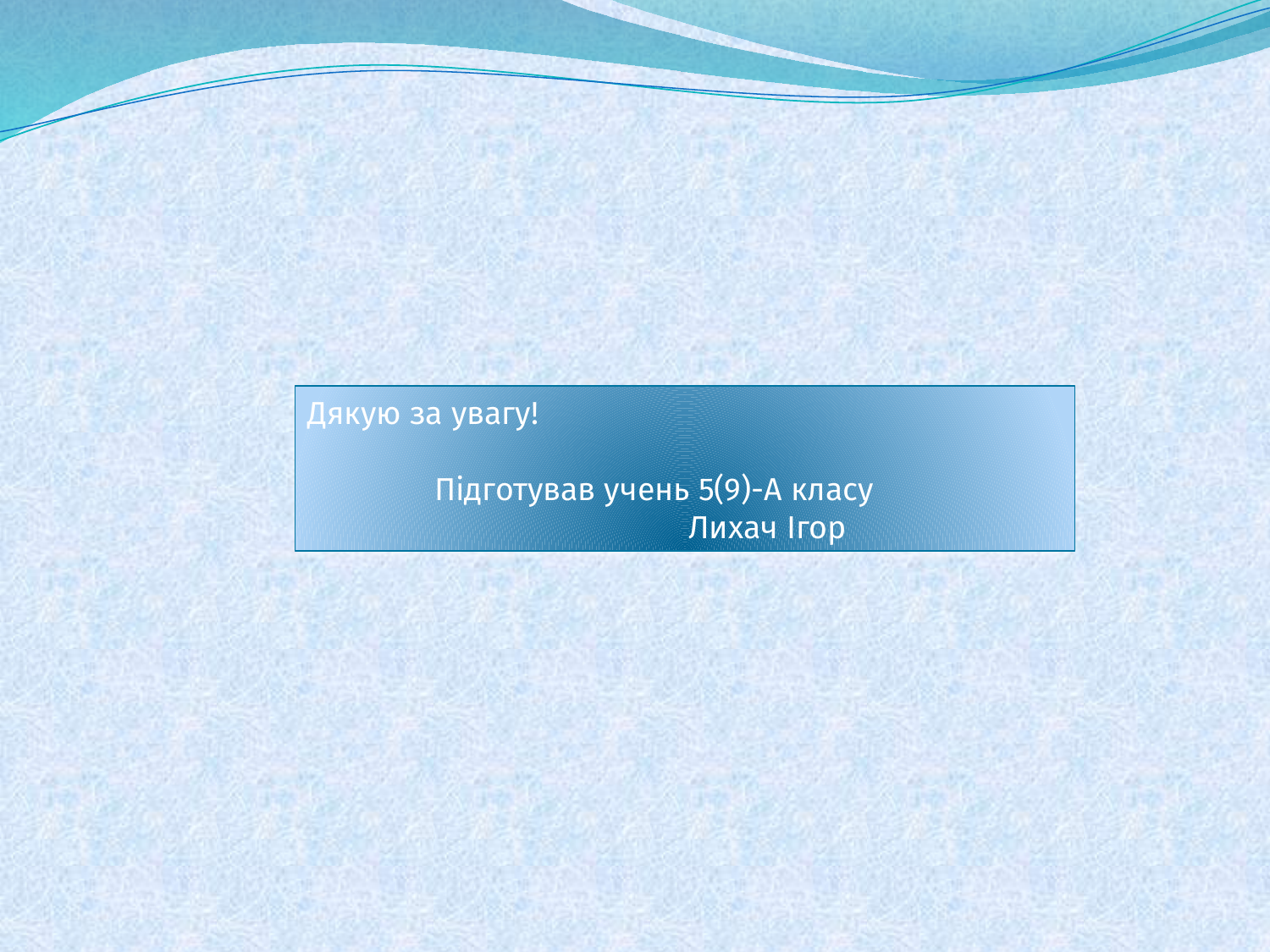

Дякую за увагу!

               Підготував учень 5(9)-А класу
                                             Лихач Ігор